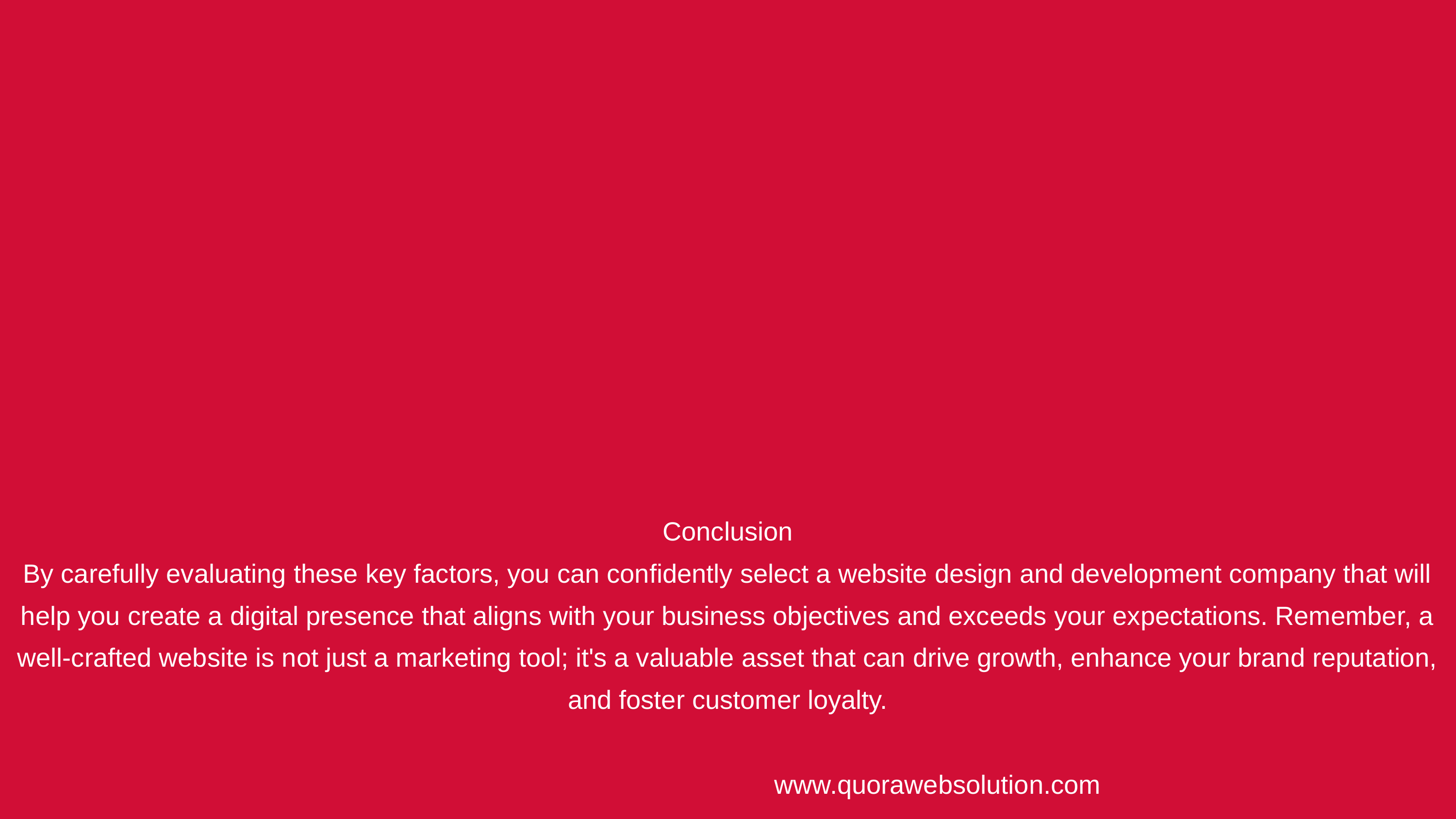

Conclusion
By carefully evaluating these key factors, you can confidently select a website design and development company that will help you create a digital presence that aligns with your business objectives and exceeds your expectations. Remember, a well-crafted website is not just a marketing tool; it's a valuable asset that can drive growth, enhance your brand reputation, and foster customer loyalty.
www.quorawebsolution.com